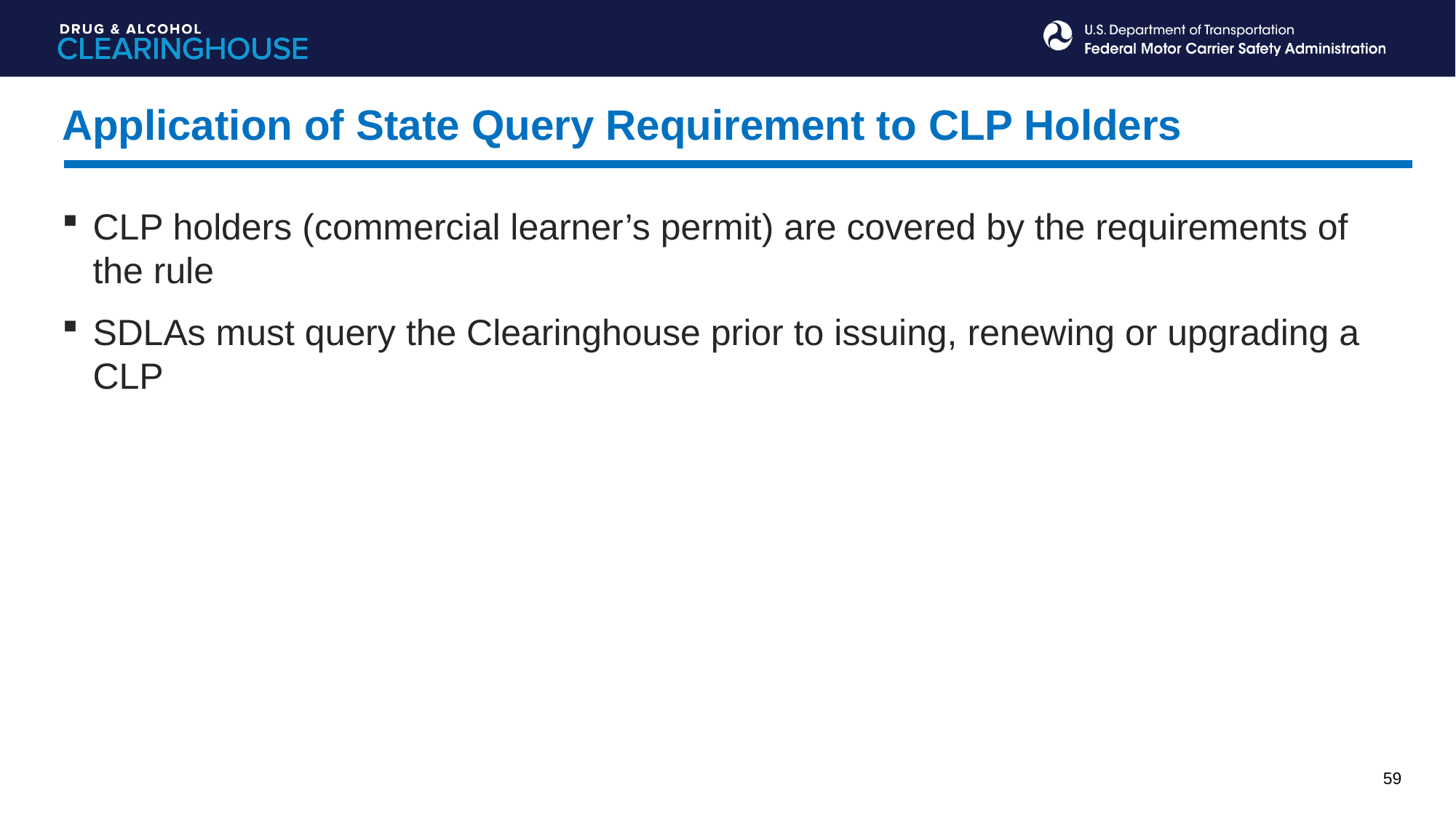

Application of State Query Requirement to CLP Holders
CLP holders (commercial learner’s permit) are covered by the requirements of the rule
SDLAs must query the Clearinghouse prior to issuing, renewing or upgrading a CLP
59